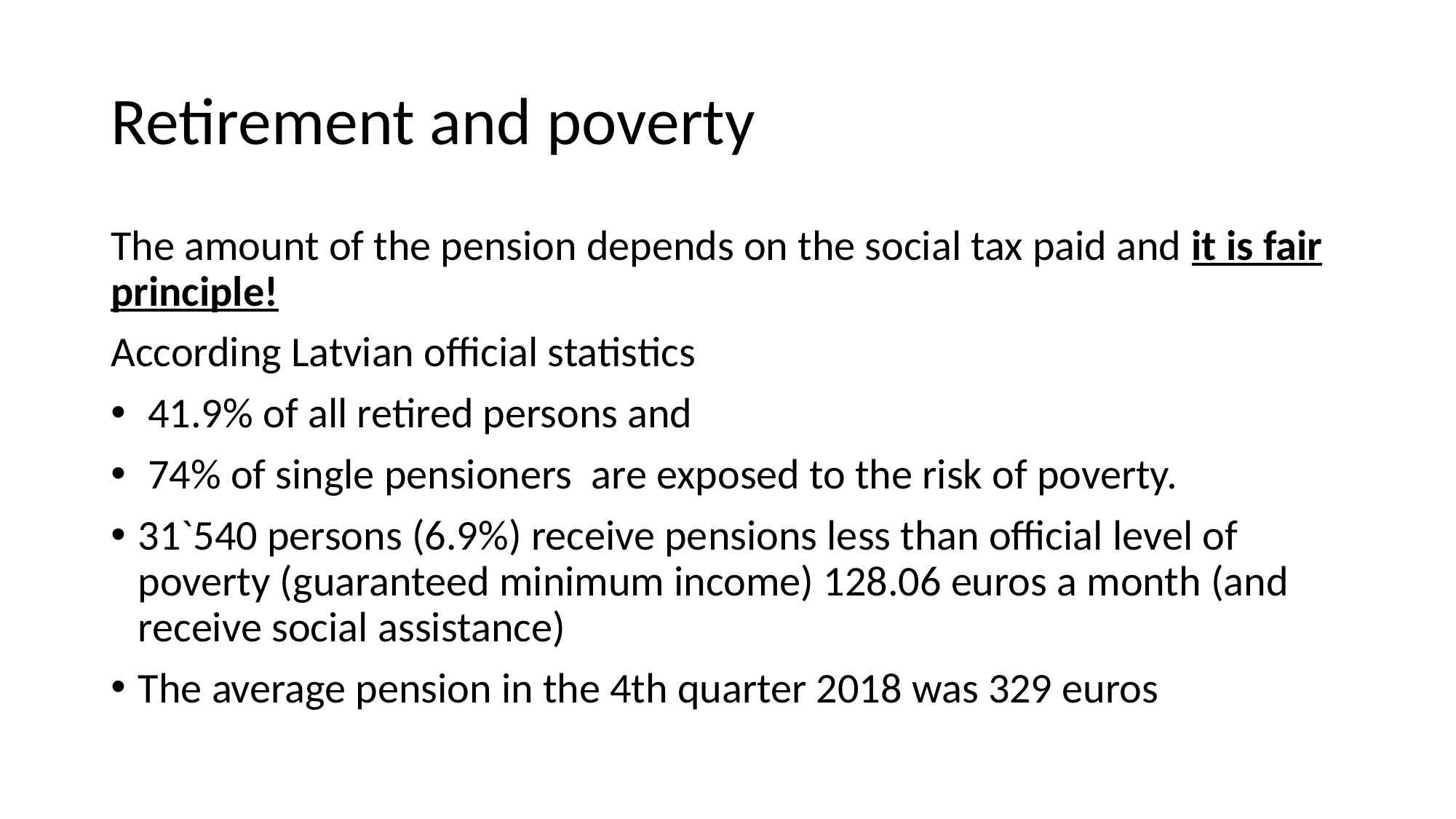

# Retirement and poverty
The amount of the pension depends on the social tax paid and it is fair principle!
According Latvian official statistics
 41.9% of all retired persons and
 74% of single pensioners  are exposed to the risk of poverty.
31`540 persons (6.9%) receive pensions less than official level of poverty (guaranteed minimum income) 128.06 euros a month (and receive social assistance)
The average pension in the 4th quarter 2018 was 329 euros